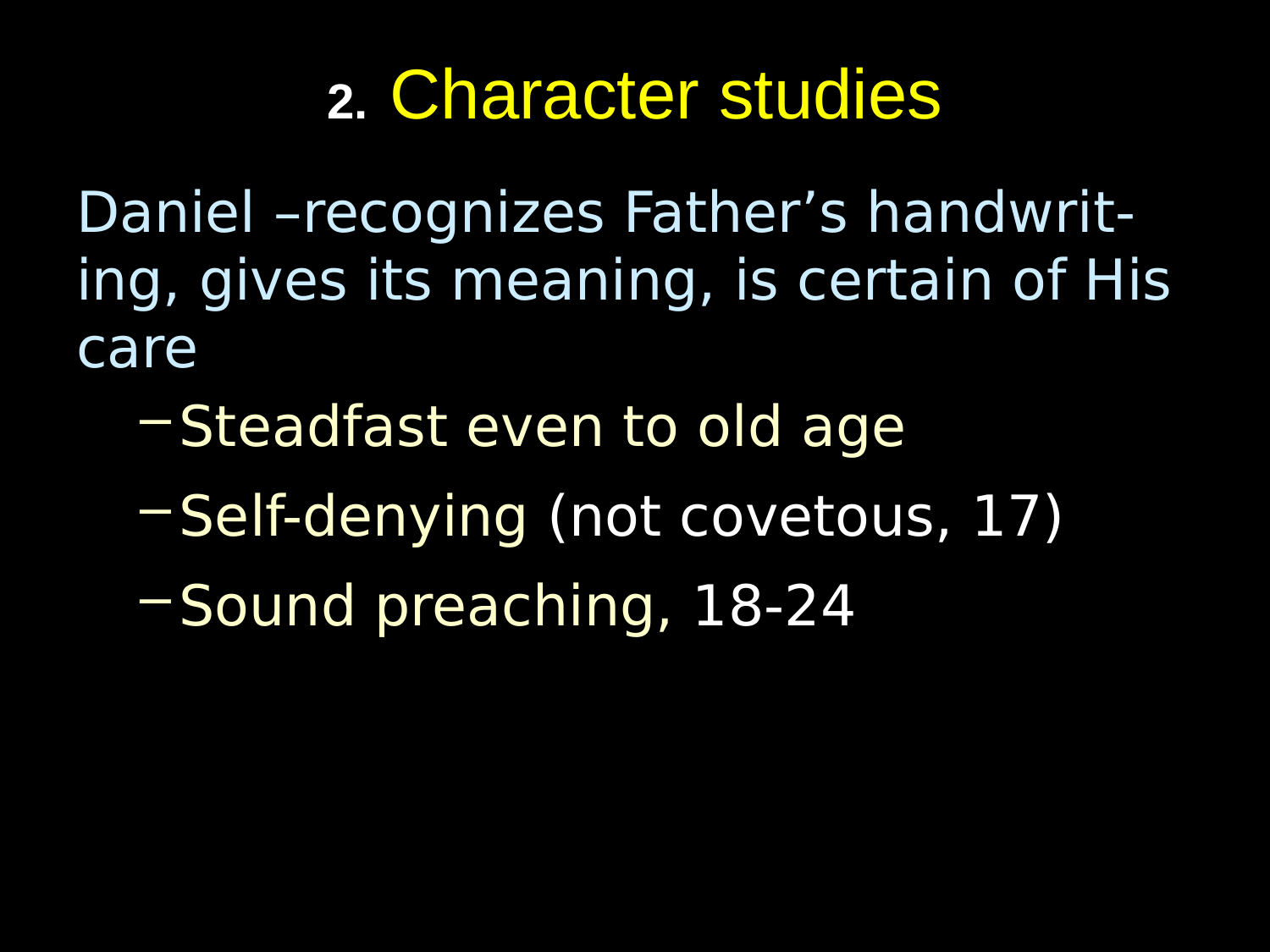

# 2. Character studies
Daniel –recognizes Father’s handwrit-ing, gives its meaning, is certain of His care
Steadfast even to old age
Self-denying (not covetous, 17)
Sound preaching, 18-24